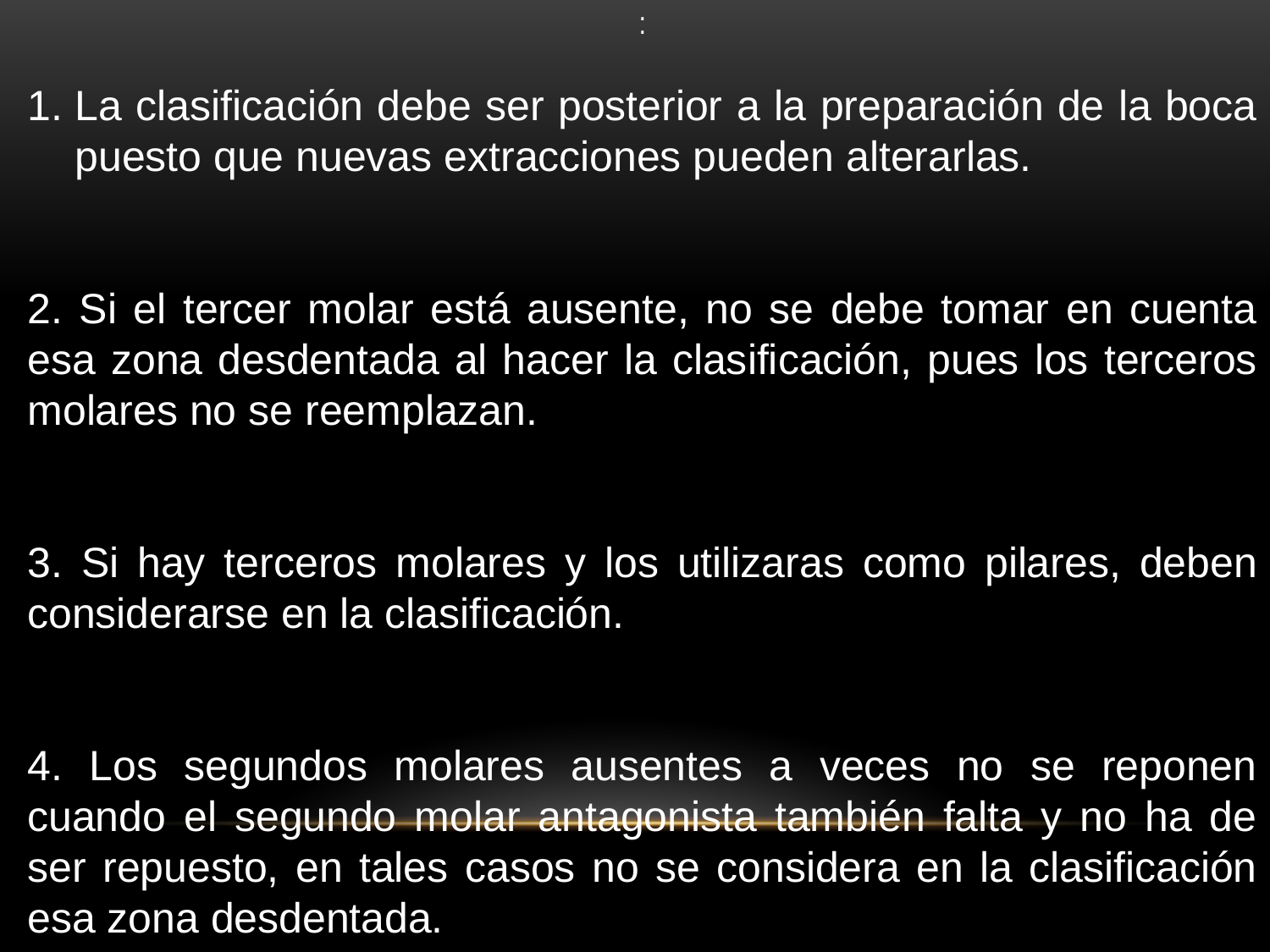

:

La clasificación debe ser posterior a la preparación de la boca puesto que nuevas extracciones pueden alterarlas.

2. Si el tercer molar está ausente, no se debe tomar en cuenta esa zona desdentada al hacer la clasificación, pues los terceros molares no se reemplazan.

3. Si hay terceros molares y los utilizaras como pilares, deben considerarse en la clasificación.

4. Los segundos molares ausentes a veces no se reponen cuando el segundo molar antagonista también falta y no ha de ser repuesto, en tales casos no se considera en la clasificación esa zona desdentada.